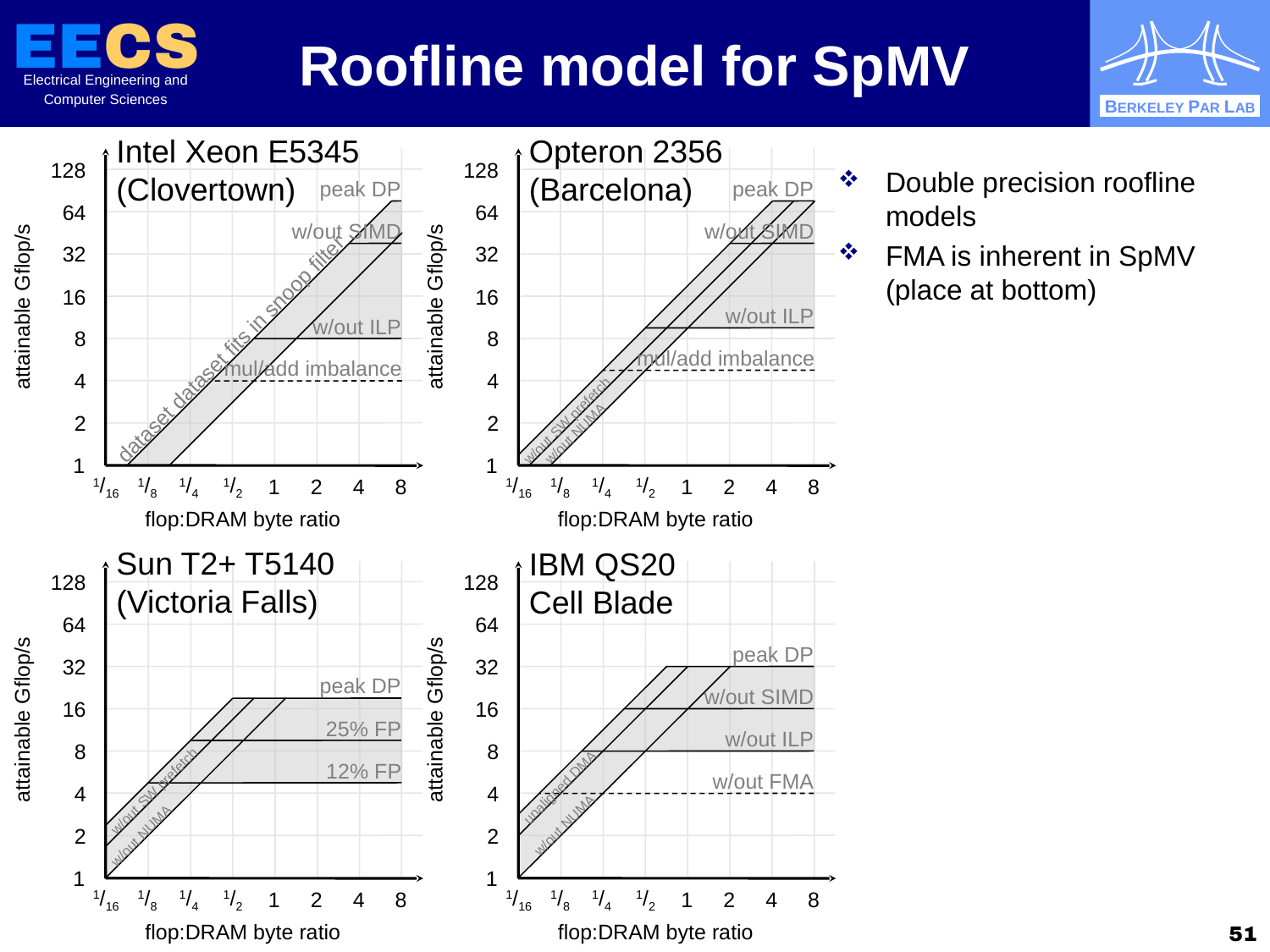

# Roofline model for SpMV
Intel Xeon E5345
(Clovertown)
Opteron 2356
(Barcelona)
128
128

Double precision roofline models
FMA is inherent in SpMV (place at bottom)

peak DP

peak DP
64
64

w/out SIMD
w/out SIMD
32

32

16
16
attainable Gflop/s
attainable Gflop/s

w/out ILP
dataset dataset fits in snoop filter
8
w/out ILP
8

mul/add imbalance
4
4
mul/add imbalance
w/out SW prefetch
w/out NUMA

2
2

1
1
1/16
1/8
1/4
1/2
1
2
4
8
1/16
1/8
1/4
1/2
1
2
4
8

flop:DRAM byte ratio
flop:DRAM byte ratio
Sun T2+ T5140
(Victoria Falls)
IBM QS20
Cell Blade
128
128

64
64

peak DP
32
32

peak DP

w/out SIMD
16
16

attainable Gflop/s
attainable Gflop/s

25% FP
unaligned DMA
w/out SW prefetch
w/out ILP
8
8

w/out NUMA

w/out NUMA
12% FP
4
4
w/out FMA

2
2

1
1
1/16
1/8
1/4
1/2
1
2
4
8
1/16
1/8
1/4
1/2
1
2
4
8

51
flop:DRAM byte ratio
flop:DRAM byte ratio